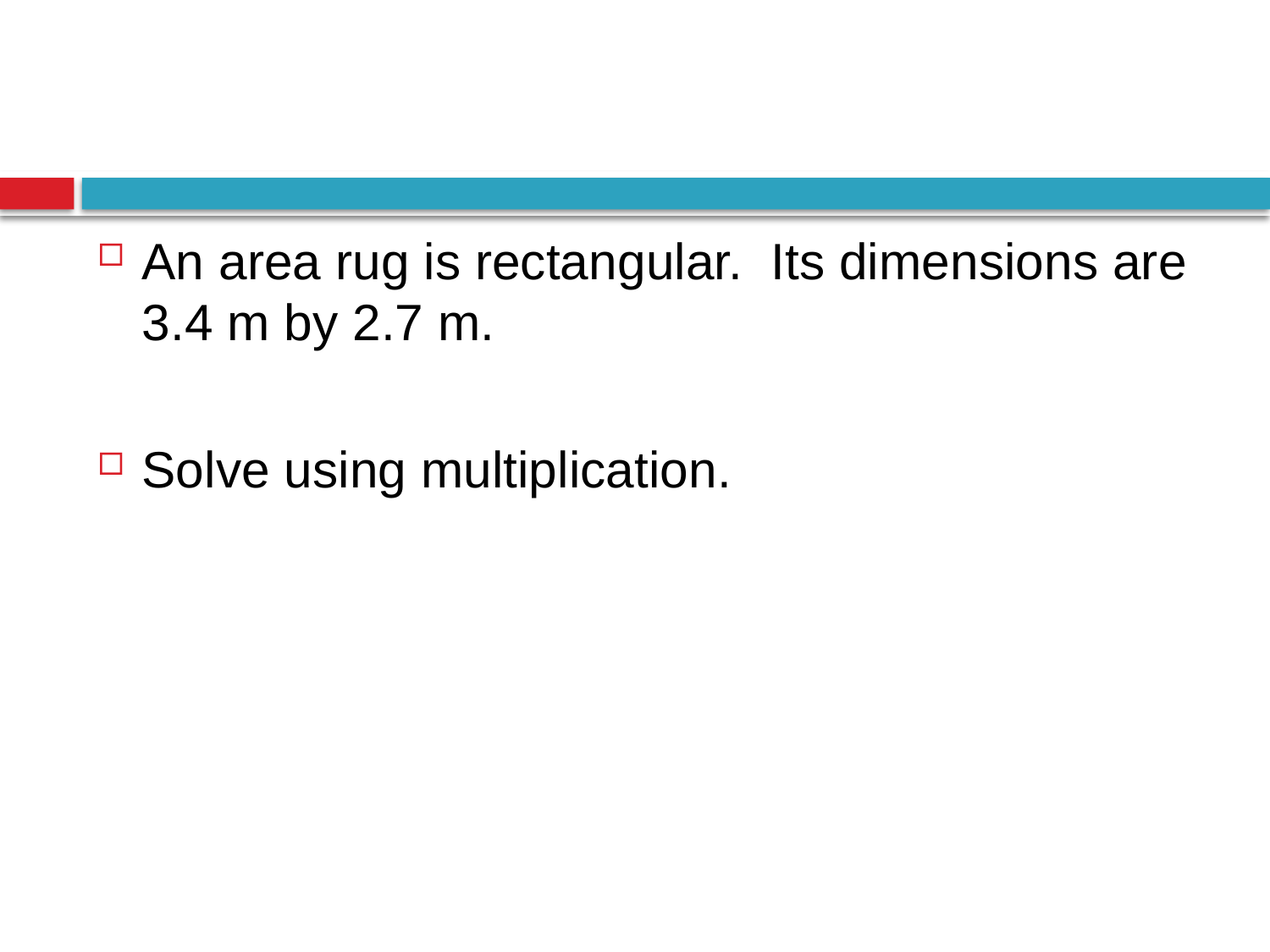

#
An area rug is rectangular.  Its dimensions are 3.4 m by 2.7 m.

Solve using multiplication.